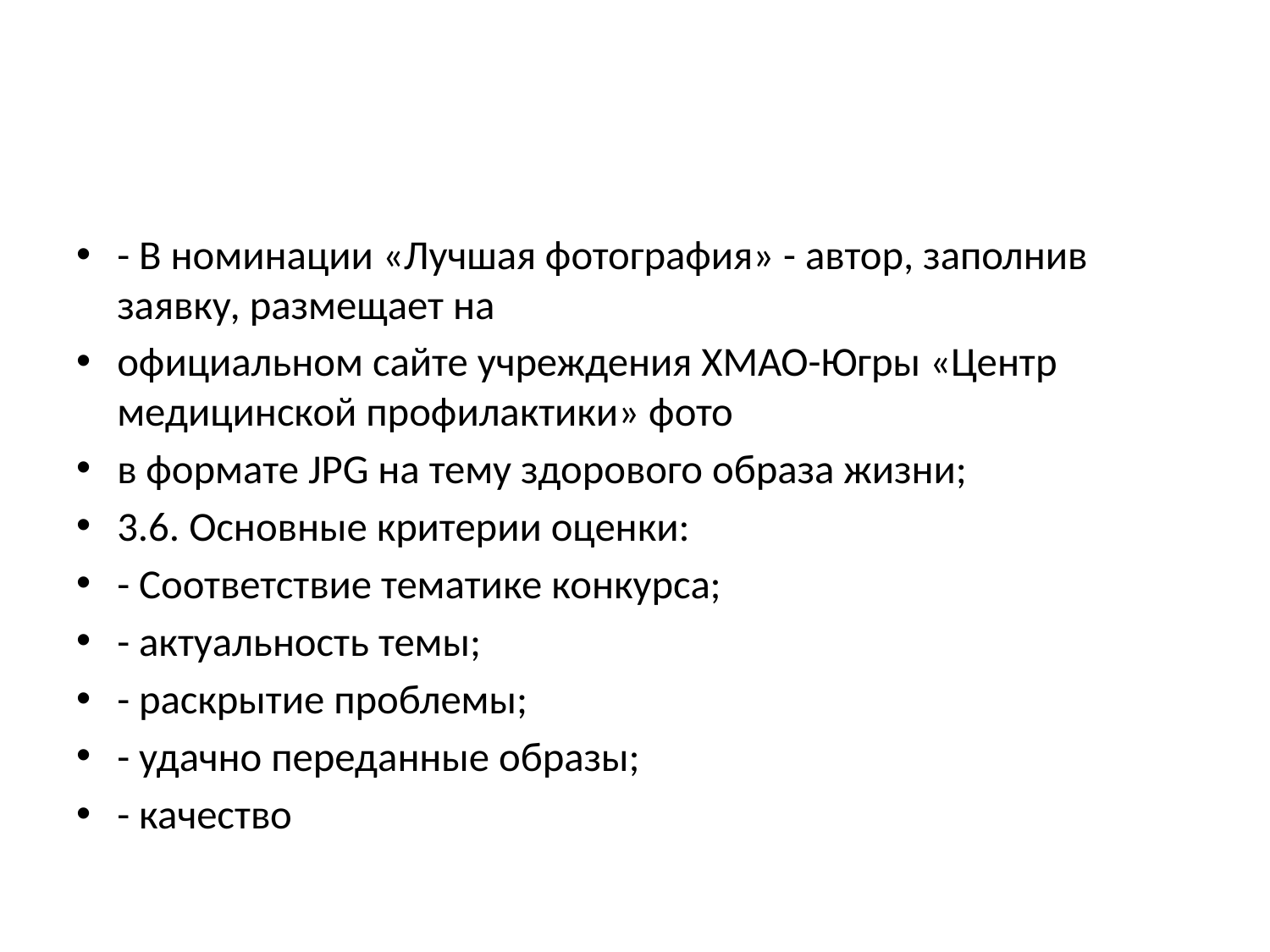

#
- В номинации «Лучшая фотография» - автор, заполнив заявку, размещает на
официальном сайте учреждения ХМАО-Югры «Центр медицинской профилактики» фото
в формате JPG на тему здорового образа жизни;
3.6. Основные критерии оценки:
- Соответствие тематике конкурса;
- актуальность темы;
- раскрытие проблемы;
- удачно переданные образы;
- качество